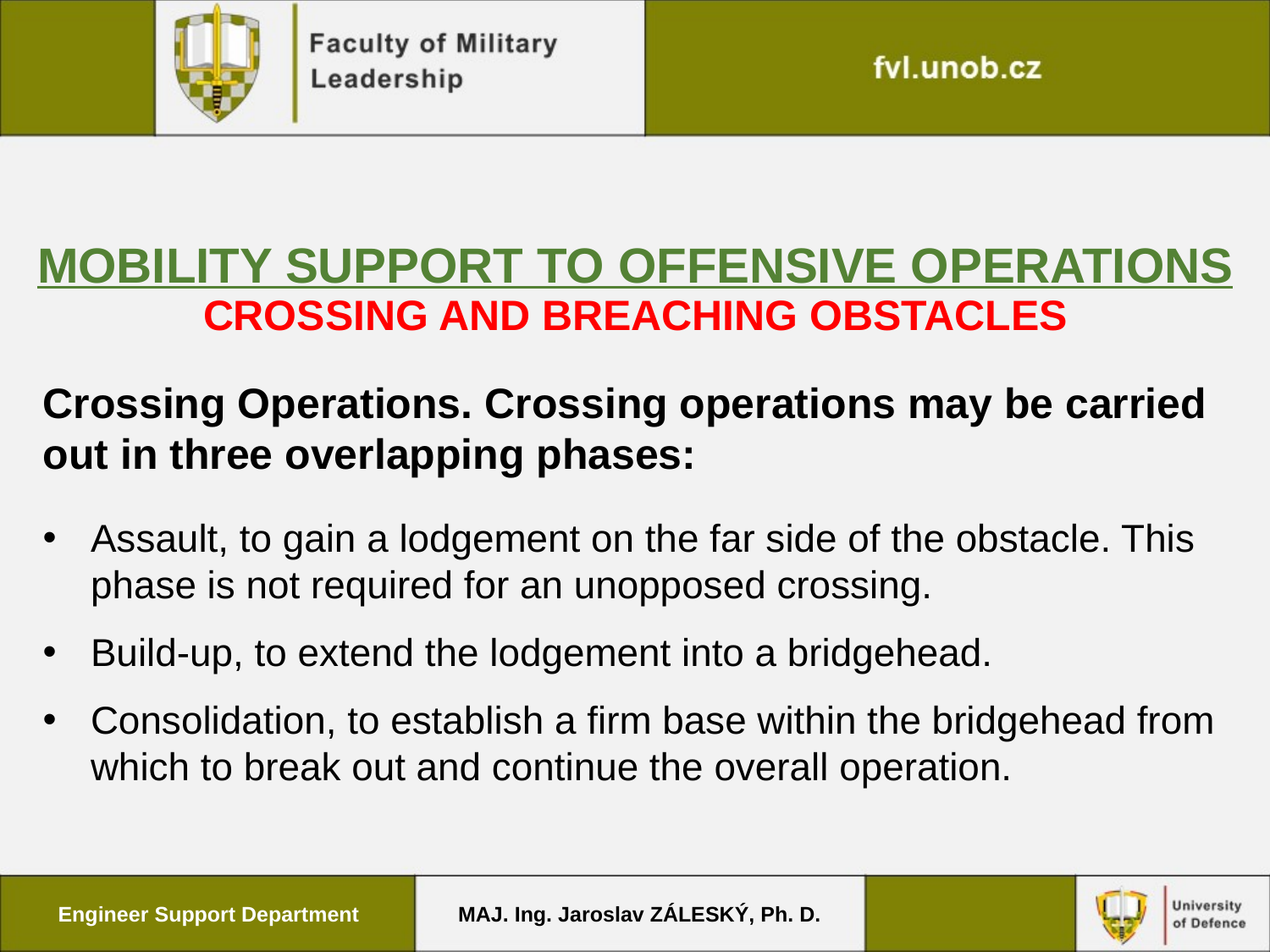

# MOBILITY SUPPORT TO OFFENSIVE OPERATIONS CROSSING AND BREACHING OBSTACLES
Crossing Operations. Crossing operations may be carried out in three overlapping phases:
Assault, to gain a lodgement on the far side of the obstacle. This phase is not required for an unopposed crossing.
Build-up, to extend the lodgement into a bridgehead.
Consolidation, to establish a firm base within the bridgehead from which to break out and continue the overall operation.
Engineer Support Department
MAJ. Ing. Jaroslav ZÁLESKÝ, Ph. D.